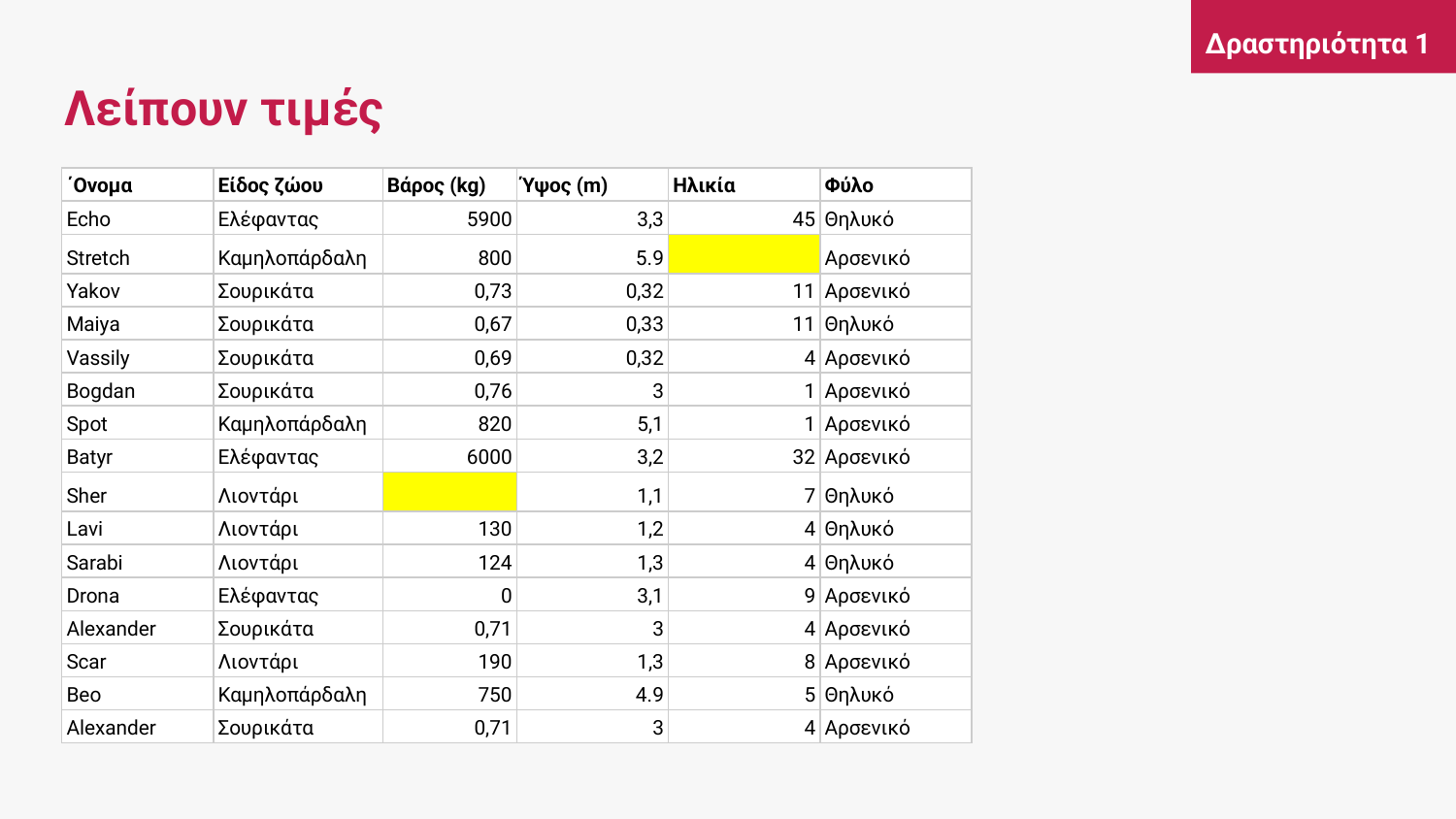

Δραστηριότητα 1
# Λείπουν τιμές
| ΄Ονομα | Είδος ζώου | Βάρος (kg) | Ύψος (m) | Ηλικία | Φύλο |
| --- | --- | --- | --- | --- | --- |
| Echo | Ελέφαντας | 5900 | 3,3 | 45 | Θηλυκό |
| Stretch | Καμηλοπάρδαλη | 800 | 5.9 |  | Αρσενικό |
| Yakov | Σουρικάτα | 0,73 | 0,32 | 11 | Αρσενικό |
| Maiya | Σουρικάτα | 0,67 | 0,33 | 11 | Θηλυκό |
| Vassily | Σουρικάτα | 0,69 | 0,32 | 4 | Αρσενικό |
| Bogdan | Σουρικάτα | 0,76 | 3 | 1 | Αρσενικό |
| Spot | Καμηλοπάρδαλη | 820 | 5,1 | 1 | Αρσενικό |
| Batyr | Ελέφαντας | 6000 | 3,2 | 32 | Αρσενικό |
| Sher | Λιοντάρι |  | 1,1 | 7 | Θηλυκό |
| Lavi | Λιοντάρι | 130 | 1,2 | 4 | Θηλυκό |
| Sarabi | Λιοντάρι | 124 | 1,3 | 4 | Θηλυκό |
| Drona | Ελέφαντας | 0 | 3,1 | 9 | Αρσενικό |
| Alexander | Σουρικάτα | 0,71 | 3 | 4 | Αρσενικό |
| Scar | Λιοντάρι | 190 | 1,3 | 8 | Αρσενικό |
| Beo | Καμηλοπάρδαλη | 750 | 4.9 | 5 | Θηλυκό |
| Alexander | Σουρικάτα | 0,71 | 3 | 4 | Αρσενικό |